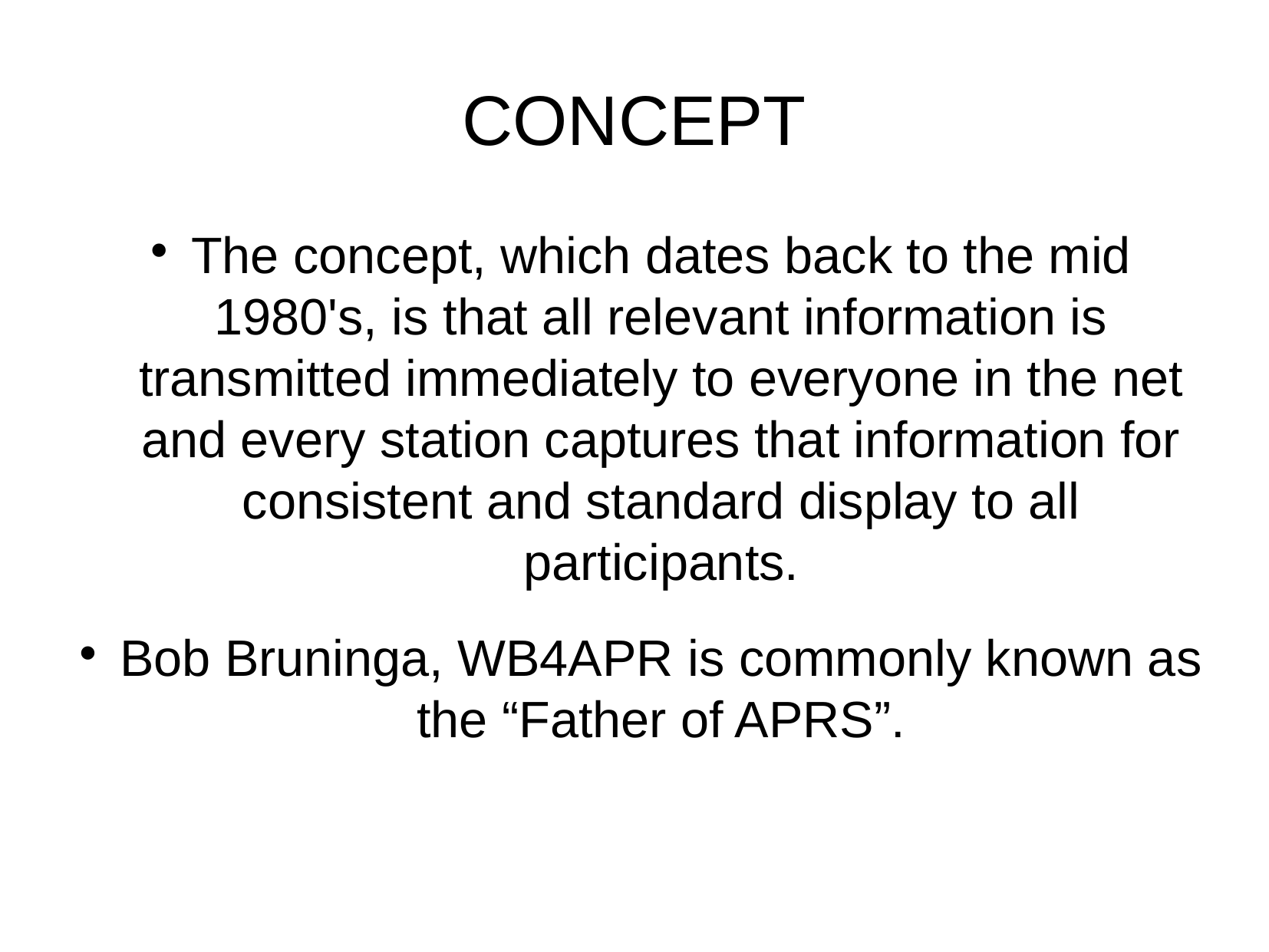

CONCEPT
The concept, which dates back to the mid 1980's, is that all relevant information is transmitted immediately to everyone in the net and every station captures that information for consistent and standard display to all participants.

Bob Bruninga, WB4APR is commonly known as the “Father of APRS”.